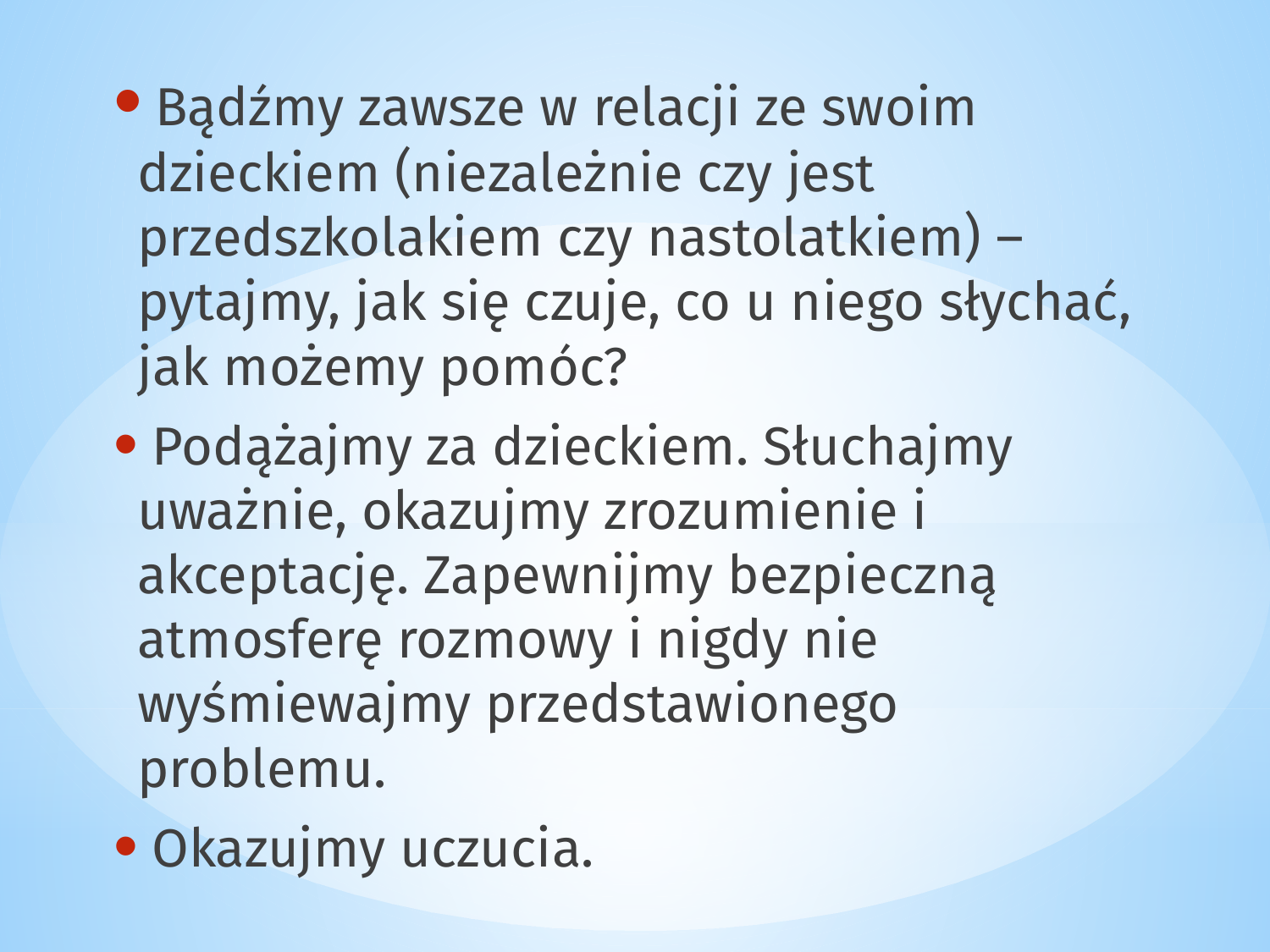

Bądźmy zawsze w relacji ze swoim dzieckiem (niezależnie czy jest przedszkolakiem czy nastolatkiem) – pytajmy, jak się czuje, co u niego słychać, jak możemy pomóc?
 Podążajmy za dzieckiem. Słuchajmy uważnie, okazujmy zrozumienie i akceptację. Zapewnijmy bezpieczną atmosferę rozmowy i nigdy nie wyśmiewajmy przedstawionego problemu.
 Okazujmy uczucia.

#